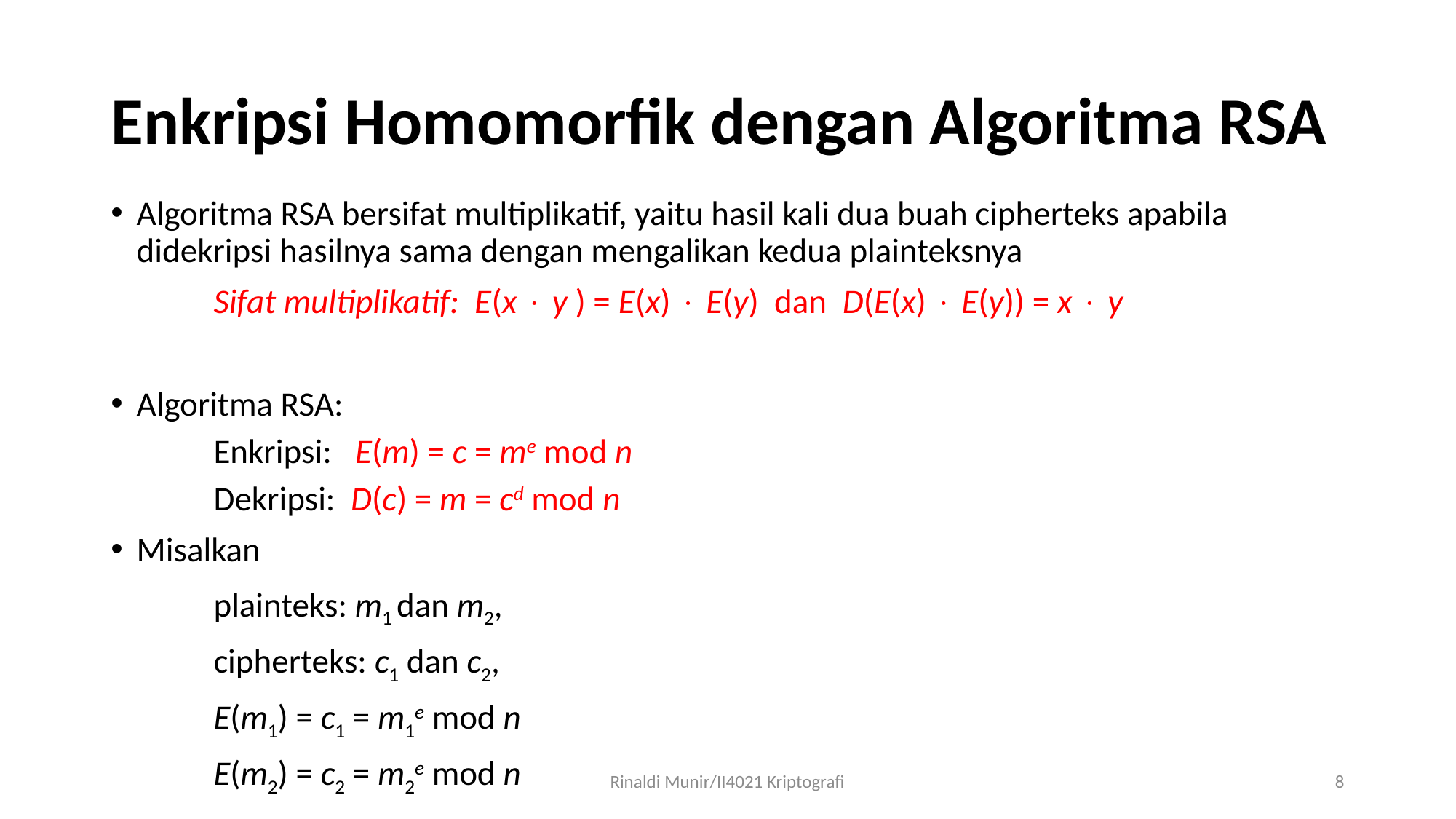

# Enkripsi Homomorfik dengan Algoritma RSA
Algoritma RSA bersifat multiplikatif, yaitu hasil kali dua buah cipherteks apabila  didekripsi hasilnya sama dengan mengalikan kedua plainteksnya
	Sifat multiplikatif:  E(x ⋅ y ) = E(x) ⋅ E(y)  dan  D(E(x) ⋅ E(y)) = x ⋅ y

Algoritma RSA:
	Enkripsi:   E(m) = c = me mod n
	Dekripsi:  D(c) = m = cd mod n
Misalkan
	plainteks: m1 dan m2,
	cipherteks: c1 dan c2,
	E(m1) = c1 = m1e mod n
	E(m2) = c2 = m2e mod n
Rinaldi Munir/II4021 Kriptografi
8